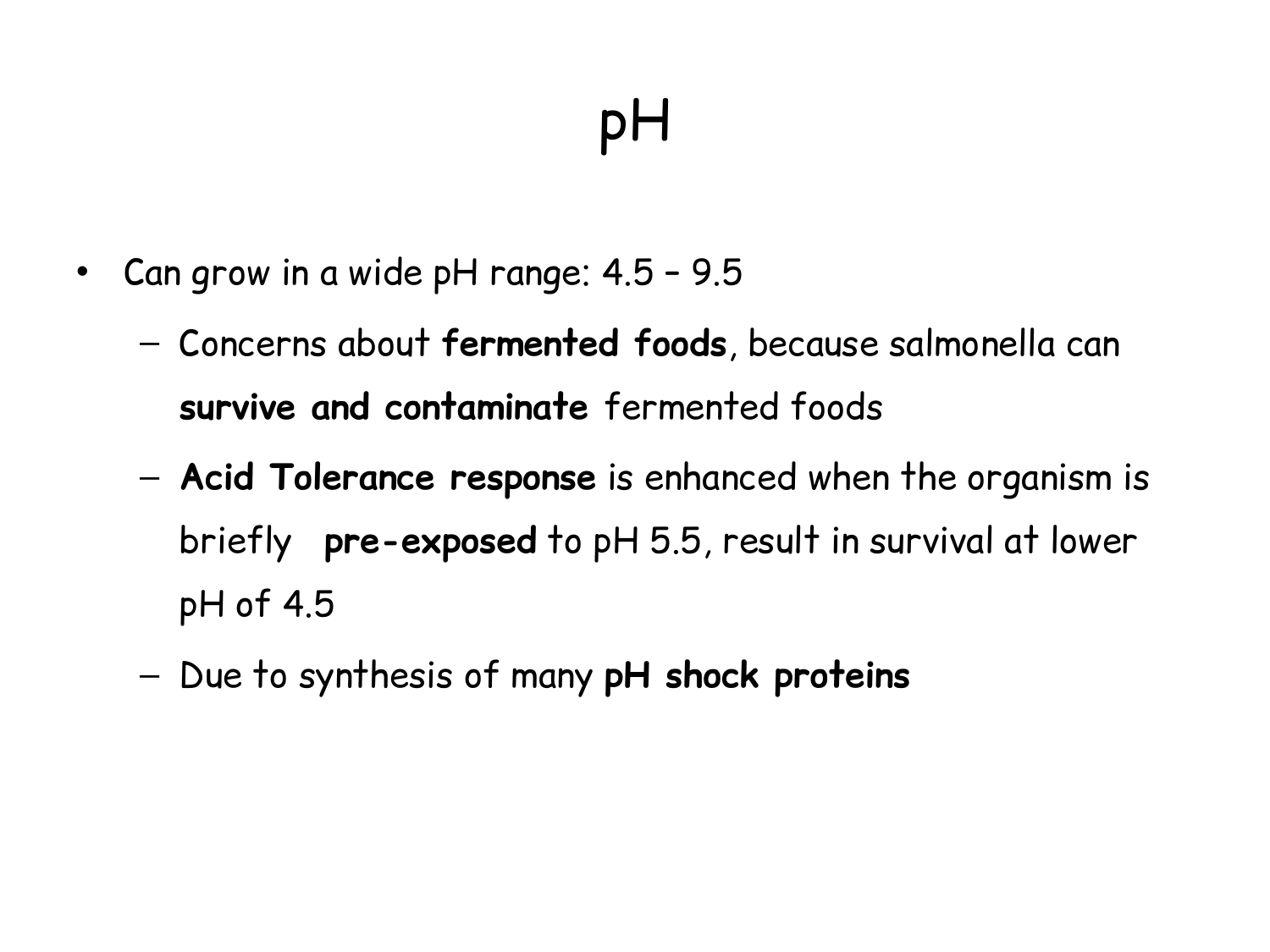

# pH
Can grow in a wide pH range: 4.5 – 9.5
Concerns about fermented foods, because salmonella can survive and contaminate fermented foods
Acid Tolerance response is enhanced when the organism is briefly   pre-exposed to pH 5.5, result in survival at lower pH of 4.5
Due to synthesis of many pH shock proteins